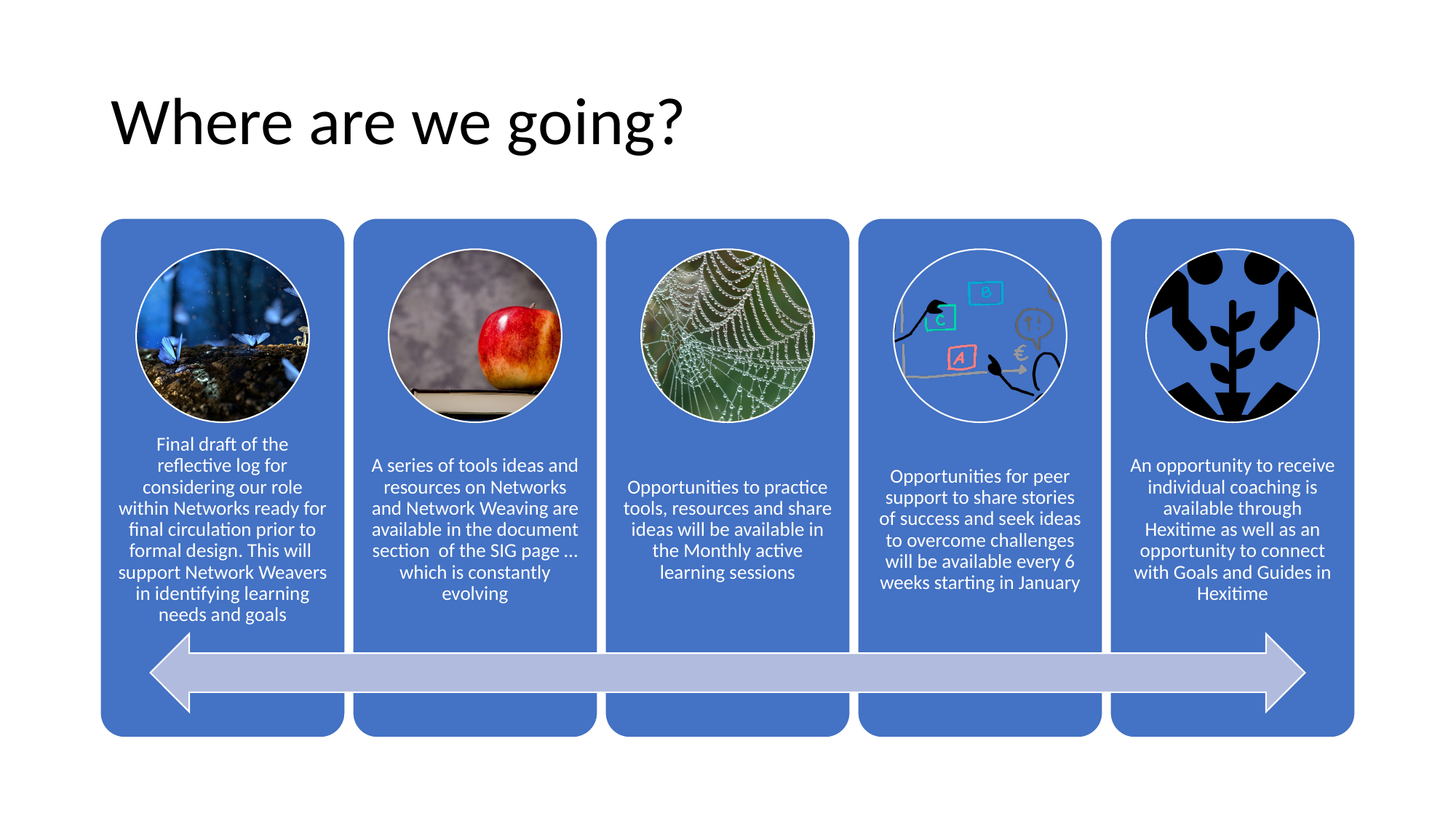

# Where are we going?
Final draft of the reflective log for considering our role within Networks ready for final circulation prior to formal design. This will  support Network Weavers in identifying learning needs and goals
A series of tools ideas and resources on Networks and Network Weaving are available in the document section  of the SIG page …which is constantly evolving
Opportunities to practice tools, resources and share ideas will be available in the Monthly active learning sessions
Opportunities for peer support to share stories of success and seek ideas to overcome challenges will be available every 6 weeks starting in January
An opportunity to receive individual coaching is available through Hexitime as well as an opportunity to connect with Goals and Guides in Hexitime